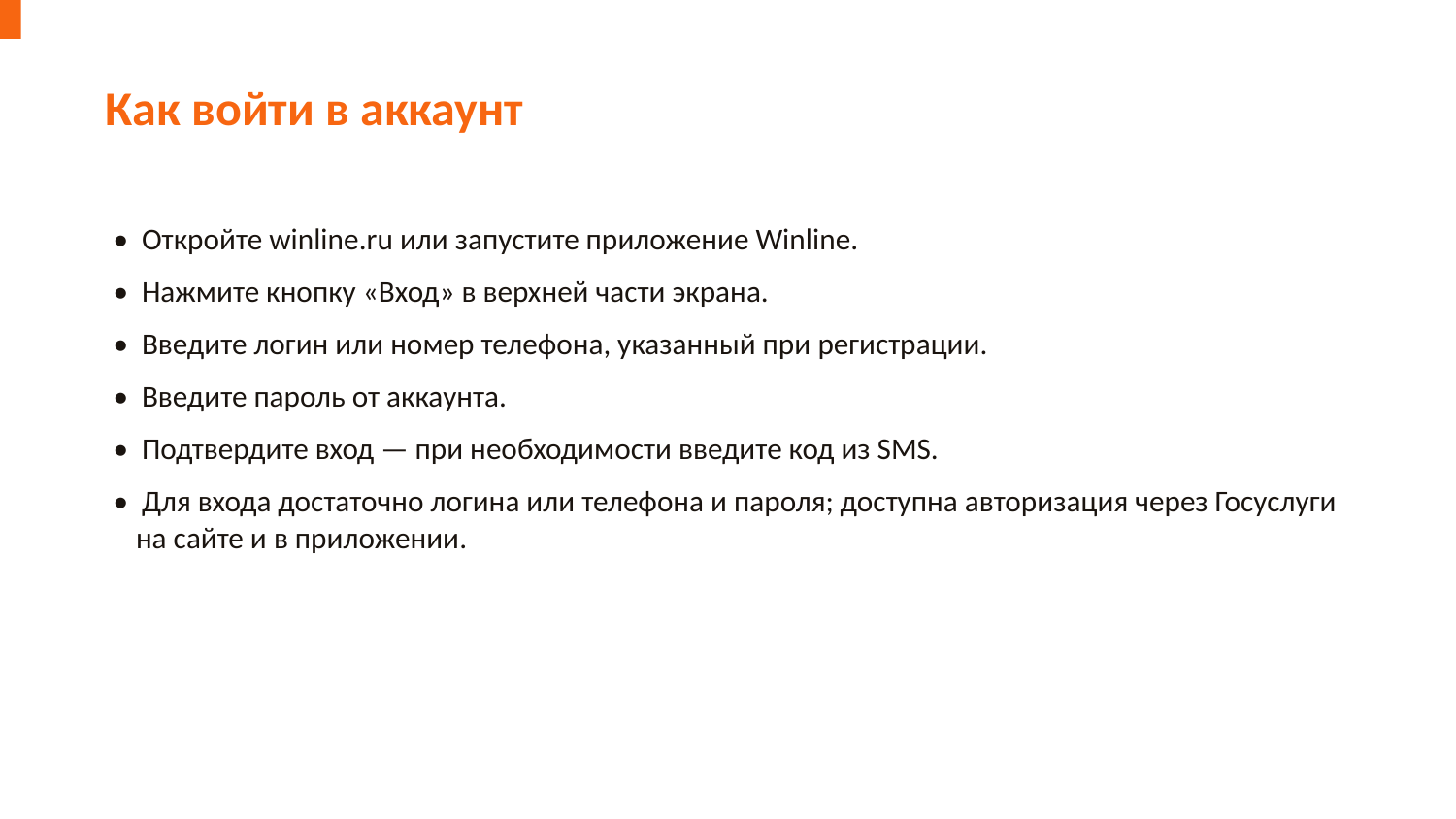

Как войти в аккаунт
•  Откройте winline.ru или запустите приложение Winline.
•  Нажмите кнопку «Вход» в верхней части экрана.
•  Введите логин или номер телефона, указанный при регистрации.
•  Введите пароль от аккаунта.
•  Подтвердите вход — при необходимости введите код из SMS.
•  Для входа достаточно логина или телефона и пароля; доступна авторизация через Госуслуги на сайте и в приложении.